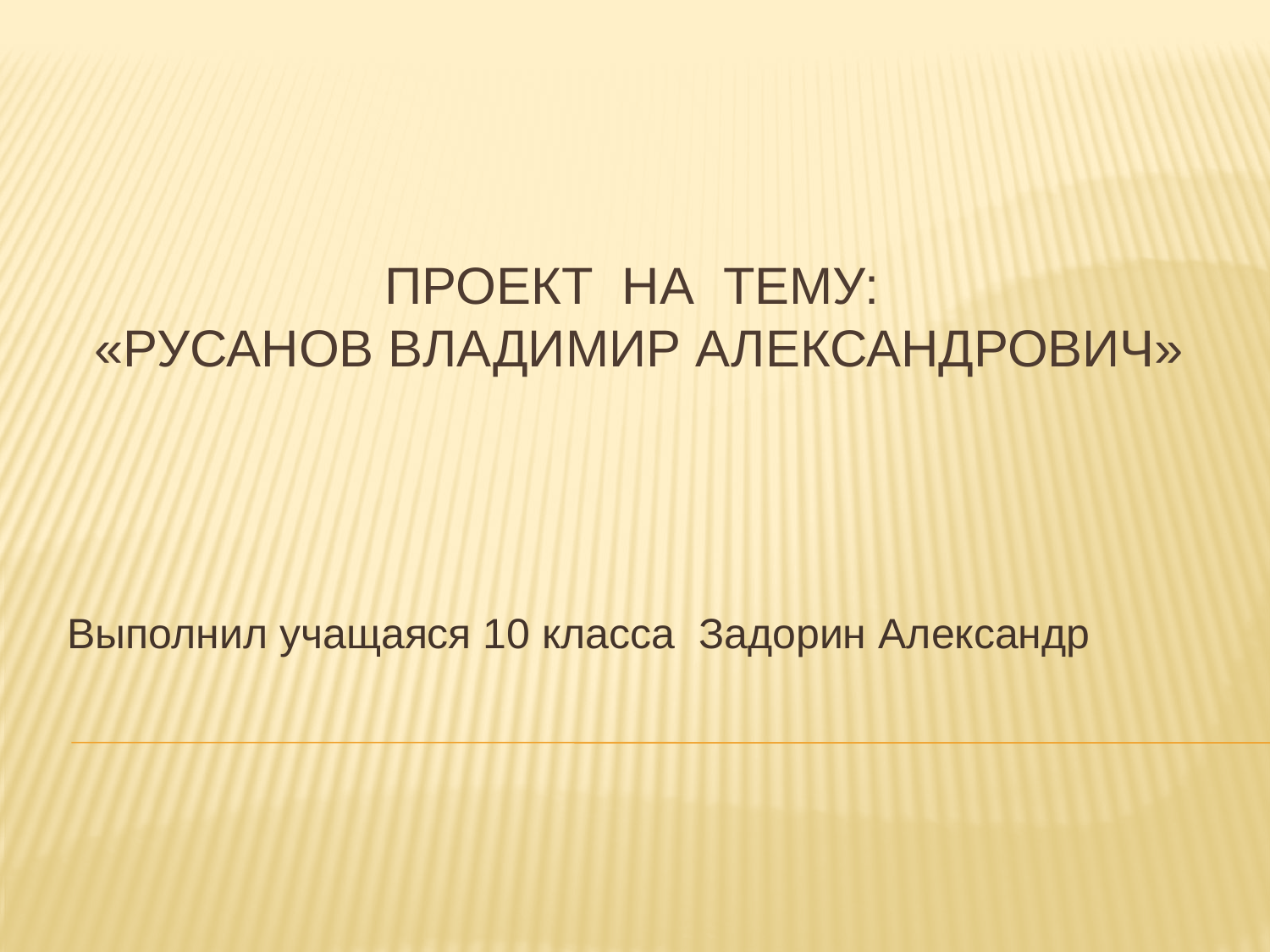

# Проект  на  тему: «Русанов Владимир Александрович»
Выполнил учащаяся 10 класса  Задорин Александр